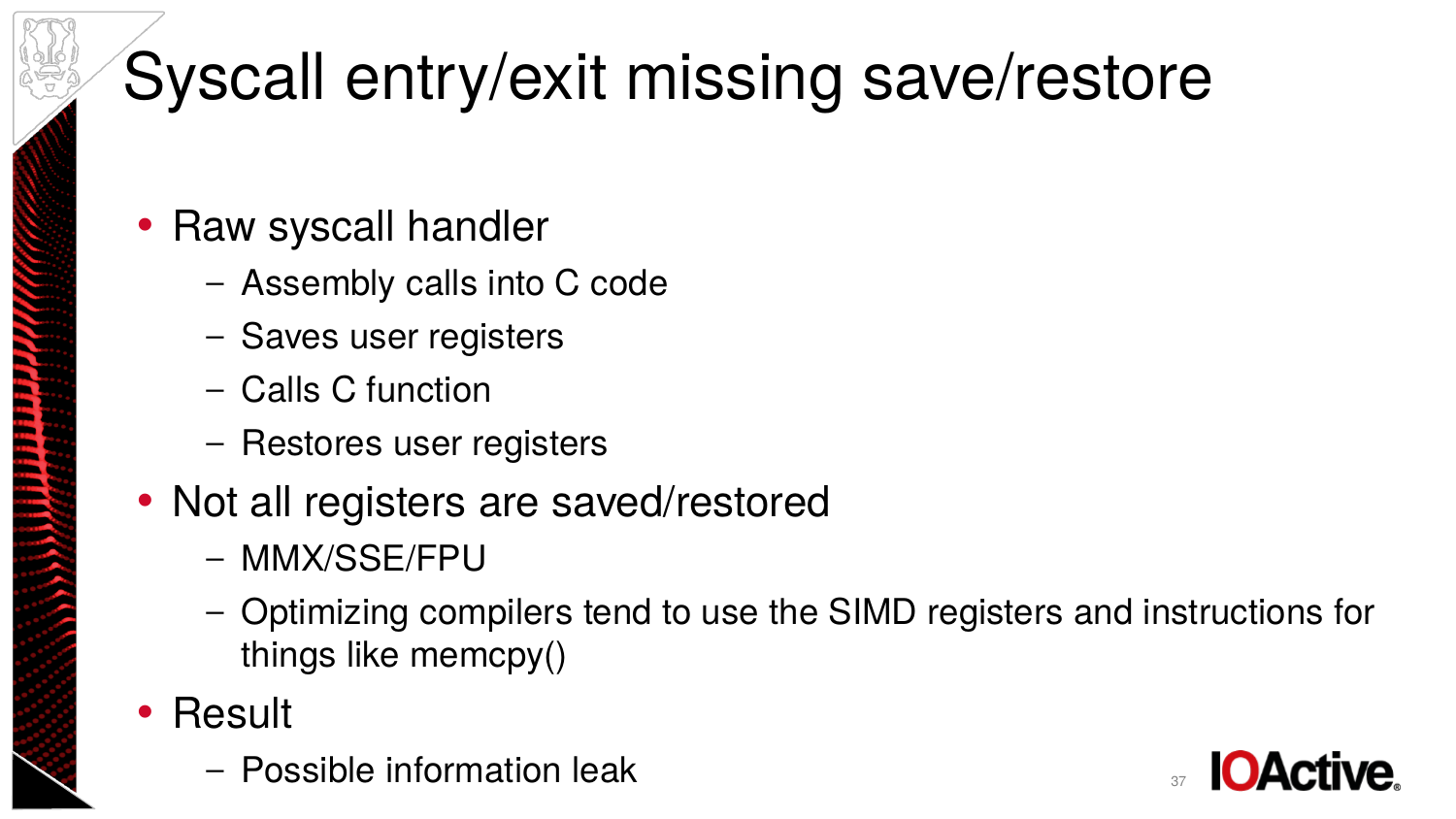

# Syscall entry/exit missing save/restore
Raw syscall handler
Assembly calls into C code
Saves user registers
Calls C function
Restores user registers
Not all registers are saved/restored
MMX/SSE/FPU
Optimizing compilers tend to use the SIMD registers and instructions for things like memcpy()
Result
Possible information leak